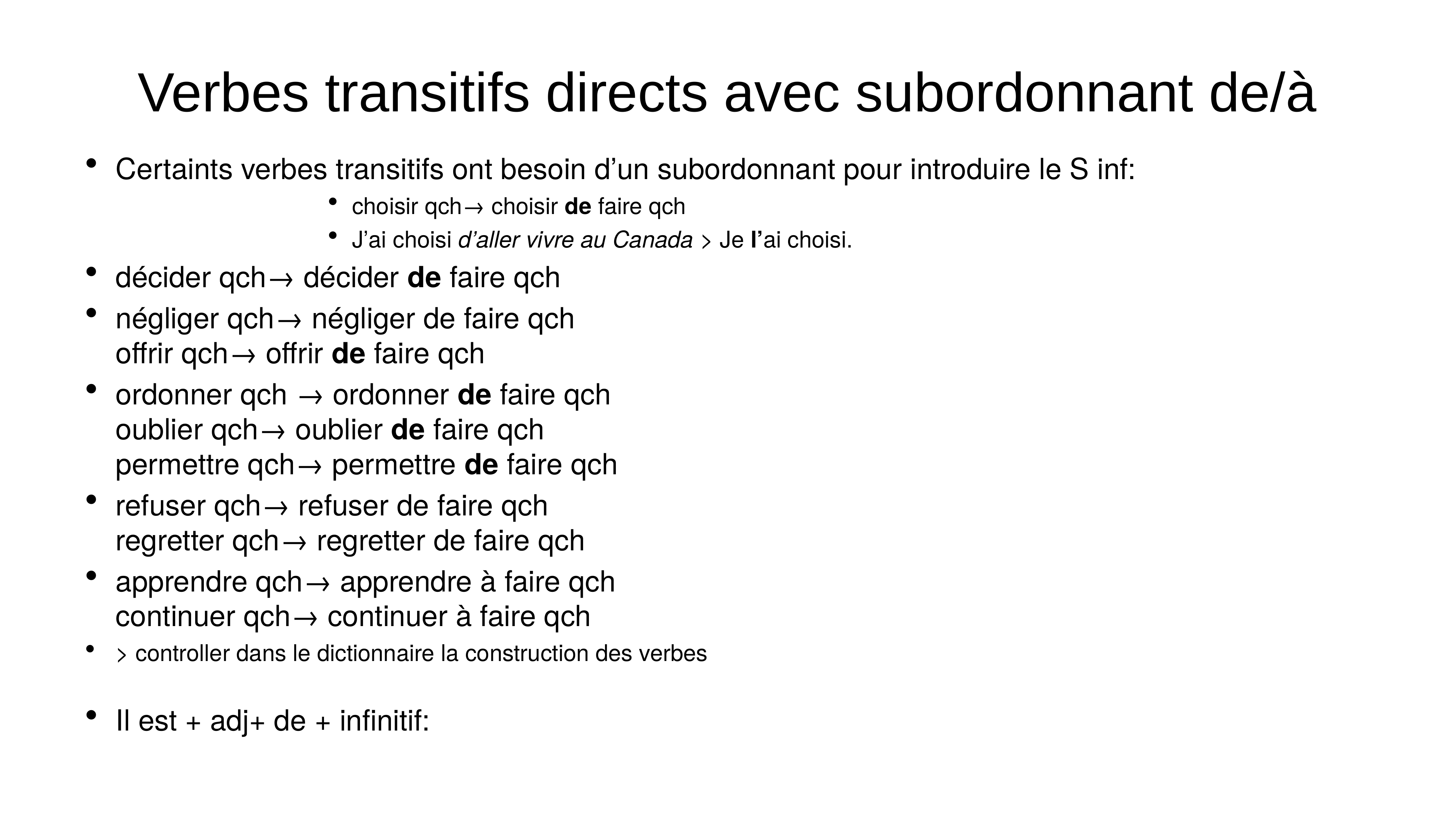

# Verbes transitifs directs avec subordonnant de/à
Certaints verbes transitifs ont besoin d’un subordonnant pour introduire le S inf:
choisir qch→ choisir de faire qch
J’ai choisi d’aller vivre au Canada > Je l’ai choisi.
décider qch→ décider de faire qch
négliger qch→ négliger de faire qch 
offrir qch→ offrir de faire qch
ordonner qch → ordonner de faire qch 
oublier qch→ oublier de faire qch 
permettre qch→ permettre de faire qch
refuser qch→ refuser de faire qch 
regretter qch→ regretter de faire qch
apprendre qch→ apprendre à faire qch
continuer qch→ continuer à faire qch
 > controller dans le dictionnaire la construction des verbes
Il est + adj+ de + infinitif: